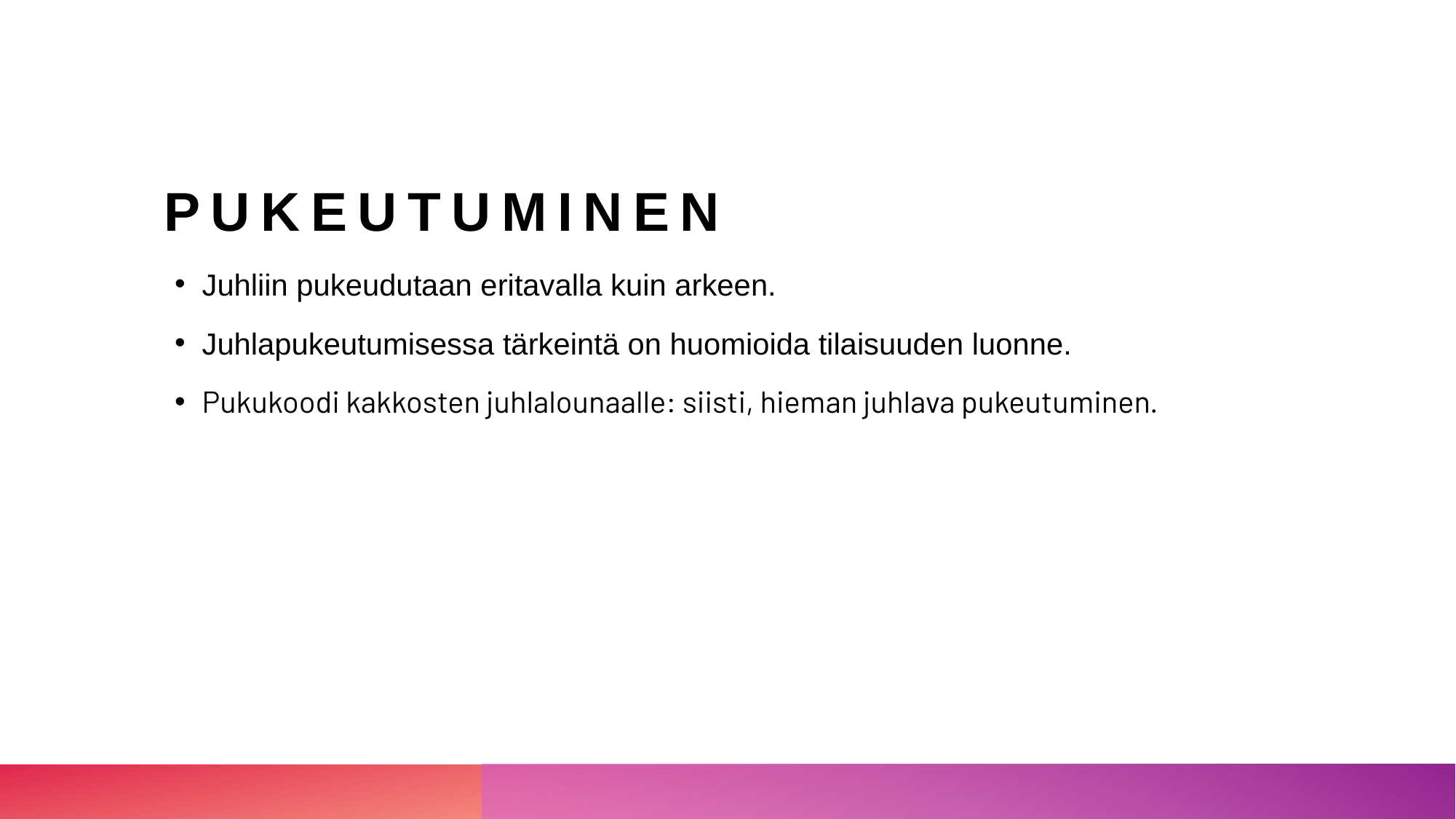

# Pukeutuminen
Juhliin pukeudutaan eritavalla kuin arkeen.
Juhlapukeutumisessa tärkeintä on huomioida tilaisuuden luonne.
Pukukoodi kakkosten juhlalounaalle: siisti, hieman juhlava pukeutuminen.